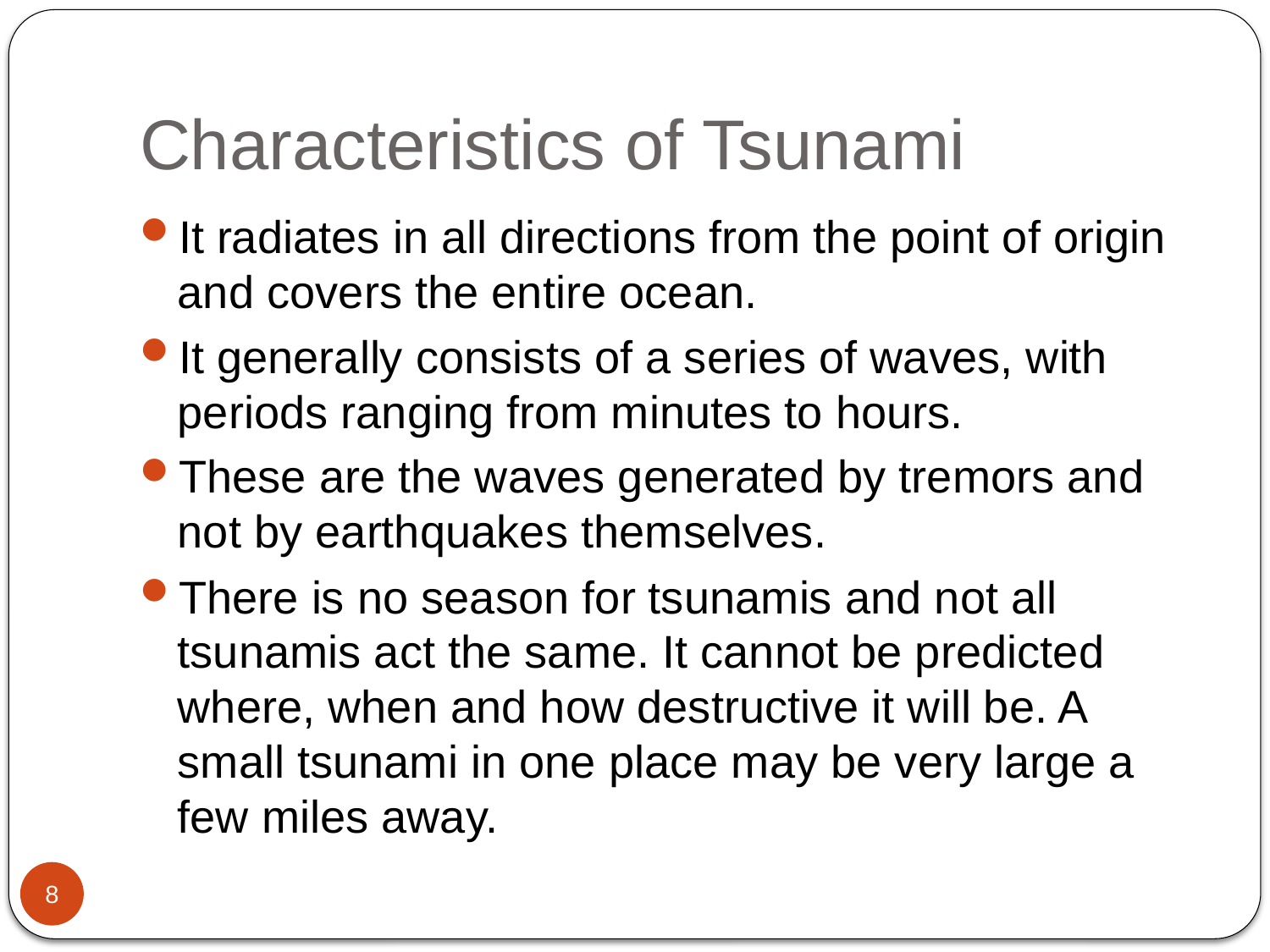

# Characteristics of Tsunami
It radiates in all directions from the point of origin and covers the entire ocean.
It generally consists of a series of waves, with periods ranging from minutes to hours.
These are the waves generated by tremors and not by earthquakes themselves.
There is no season for tsunamis and not all tsunamis act the same. It cannot be predicted where, when and how destructive it will be. A small tsunami in one place may be very large a few miles away.
8